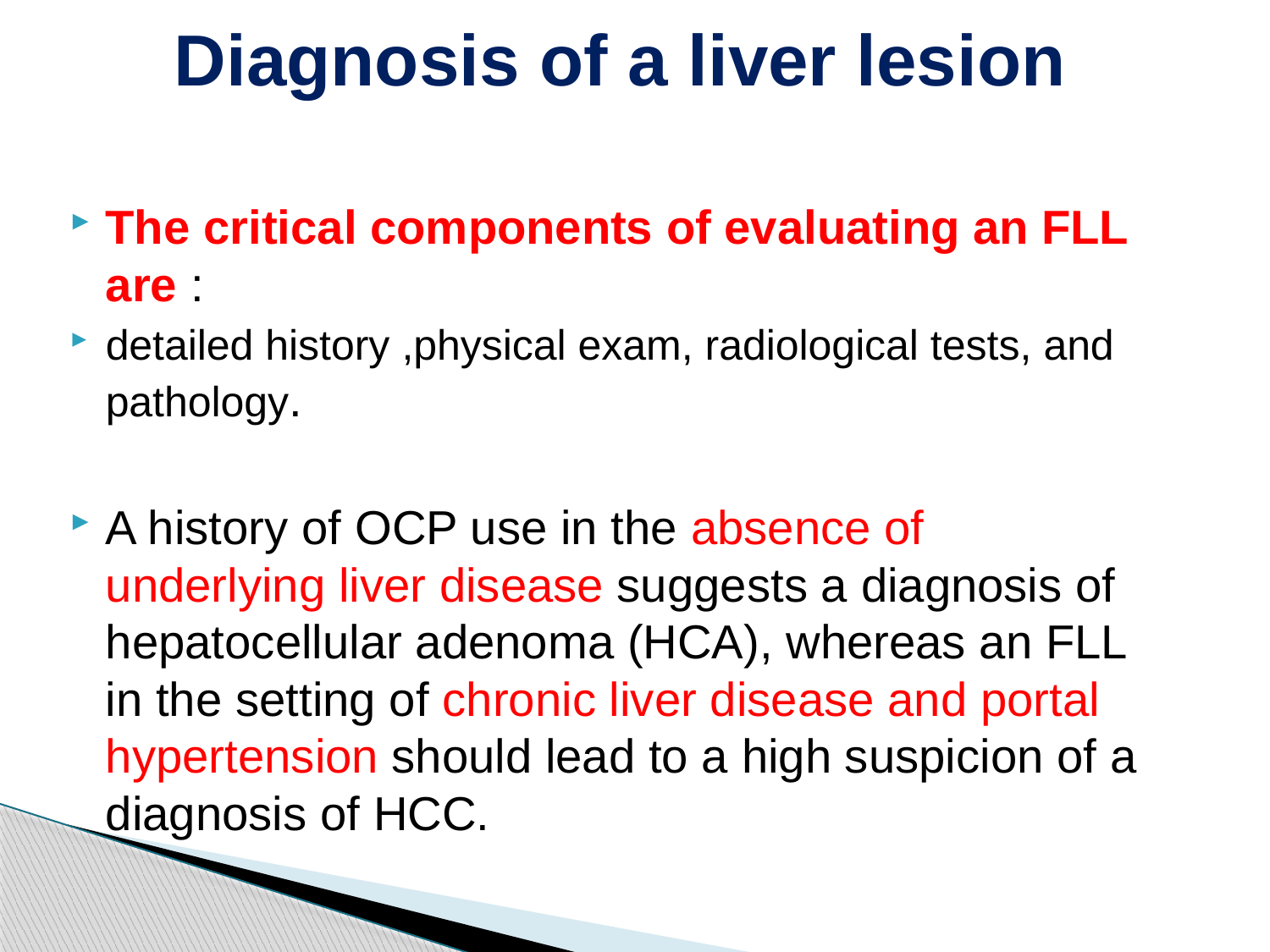

# Diagnosis of a liver lesion
The critical components of evaluating an FLL are :
detailed history ,physical exam, radiological tests, and pathology.

A history of OCP use in the absence of underlying liver disease suggests a diagnosis of hepatocellular adenoma (HCA), whereas an FLL in the setting of chronic liver disease and portal hypertension should lead to a high suspicion of a diagnosis of HCC.